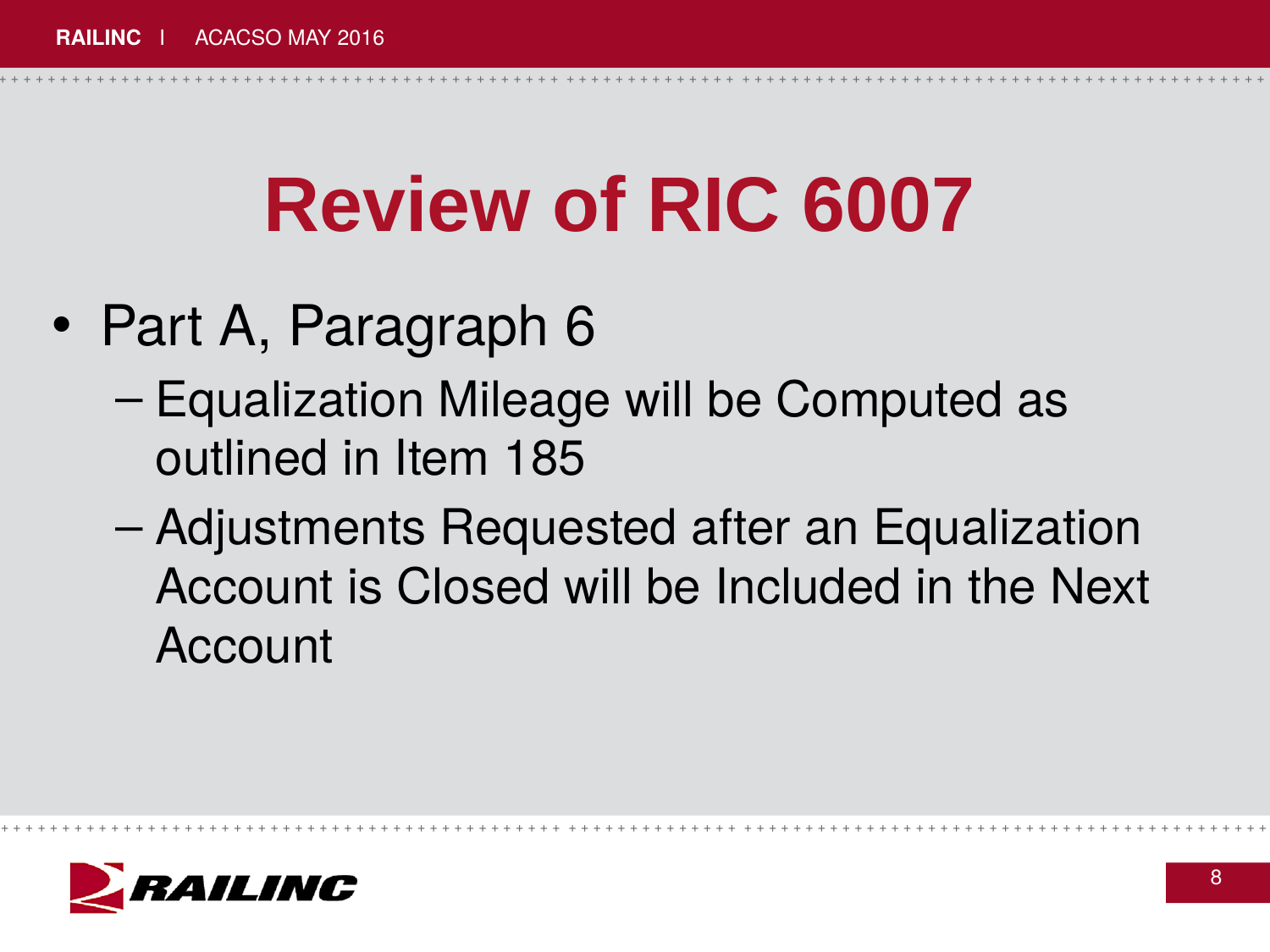

# Review of RIC 6007
Part A, Paragraph 6
Equalization Mileage will be Computed as outlined in Item 185
Adjustments Requested after an Equalization Account is Closed will be Included in the Next Account
8